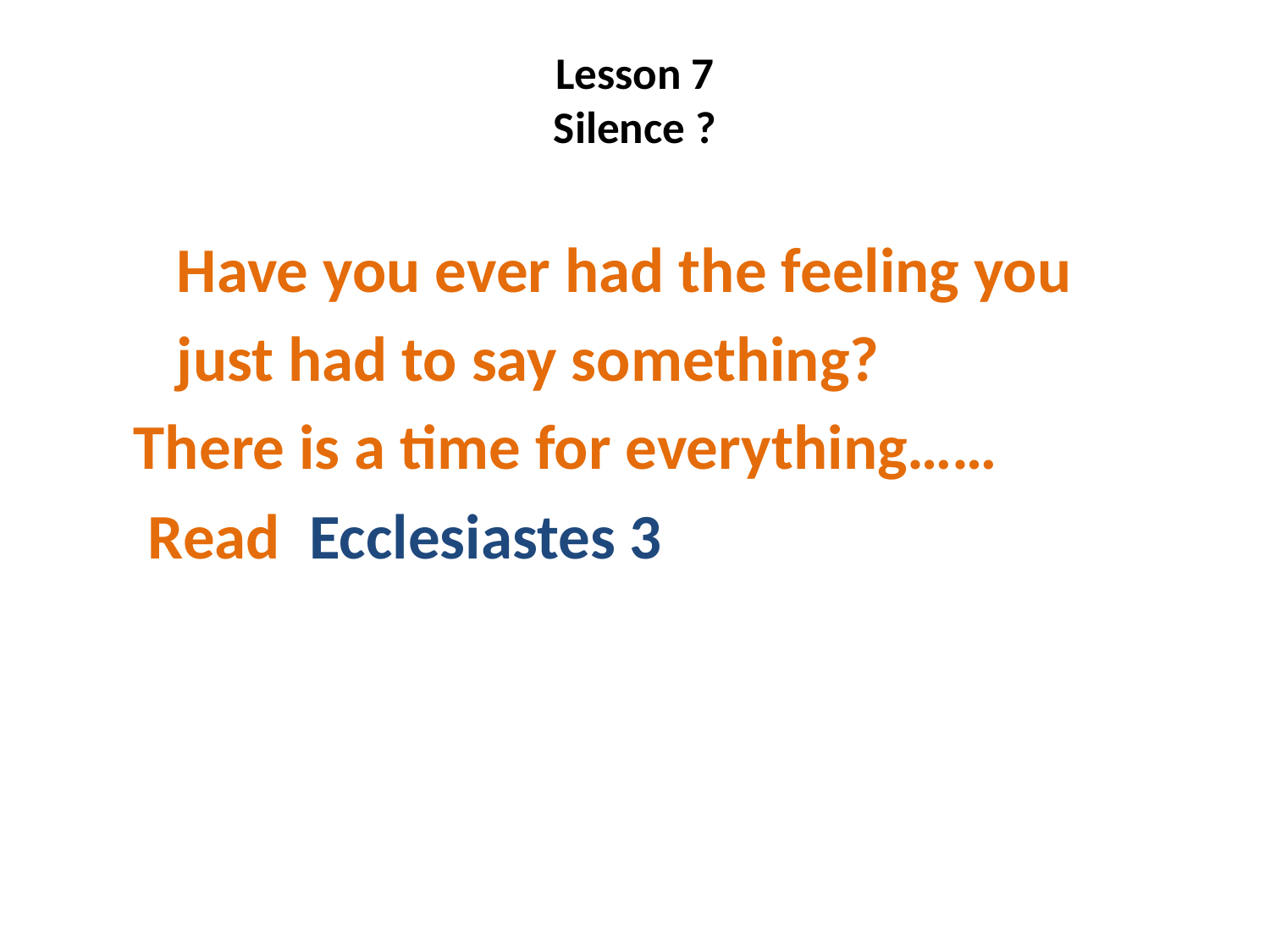

# Lesson 7 Silence ?
       Have you ever had the feeling you
       just had to say something?
    There is a time for everything……
     Read  Ecclesiastes 3